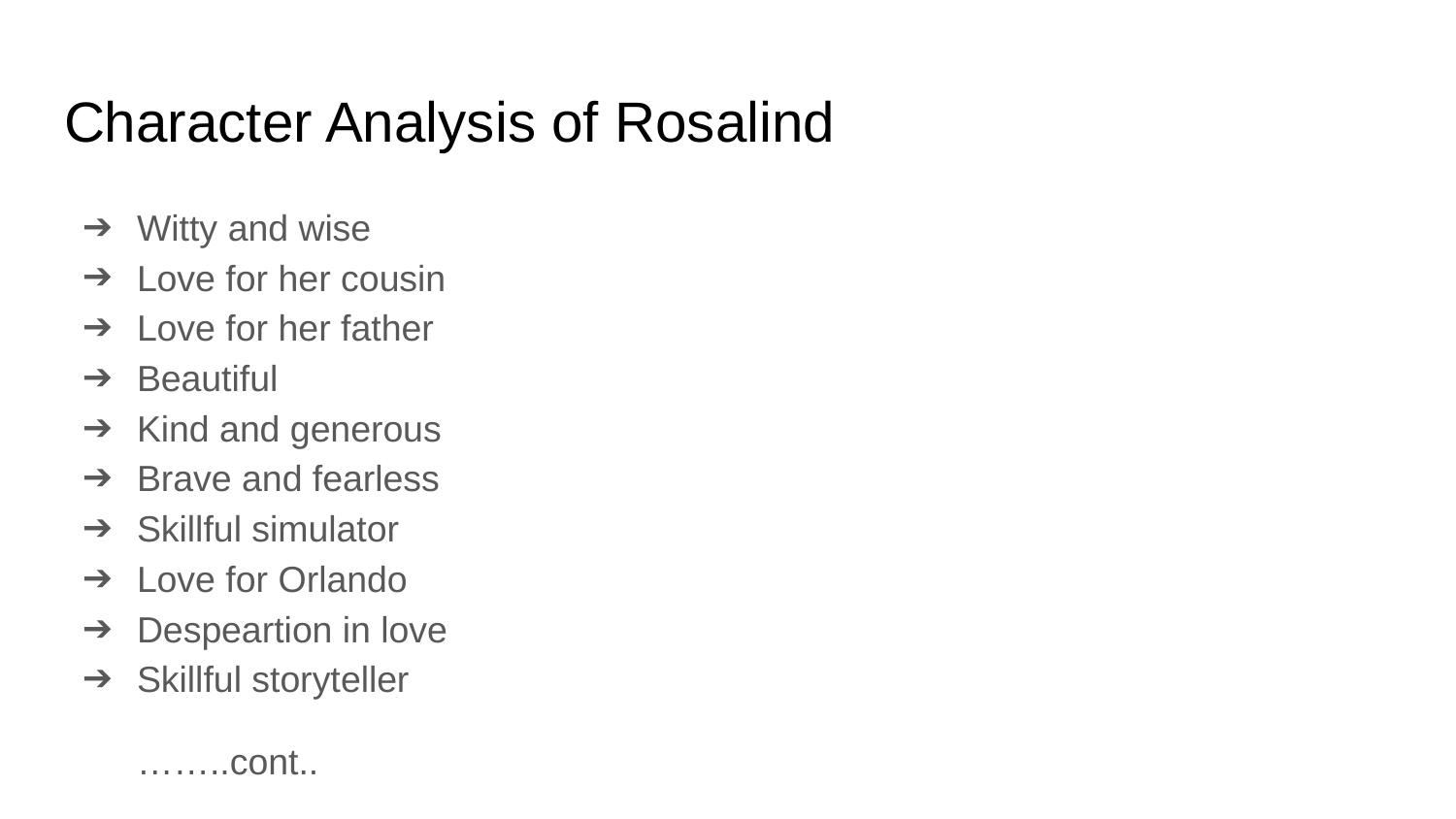

# Character Analysis of Rosalind

Witty and wise
Love for her cousin
Love for her father
Beautiful
Kind and generous
Brave and fearless
Skillful simulator
Love for Orlando
Despeartion in love
Skillful storyteller
……..cont..